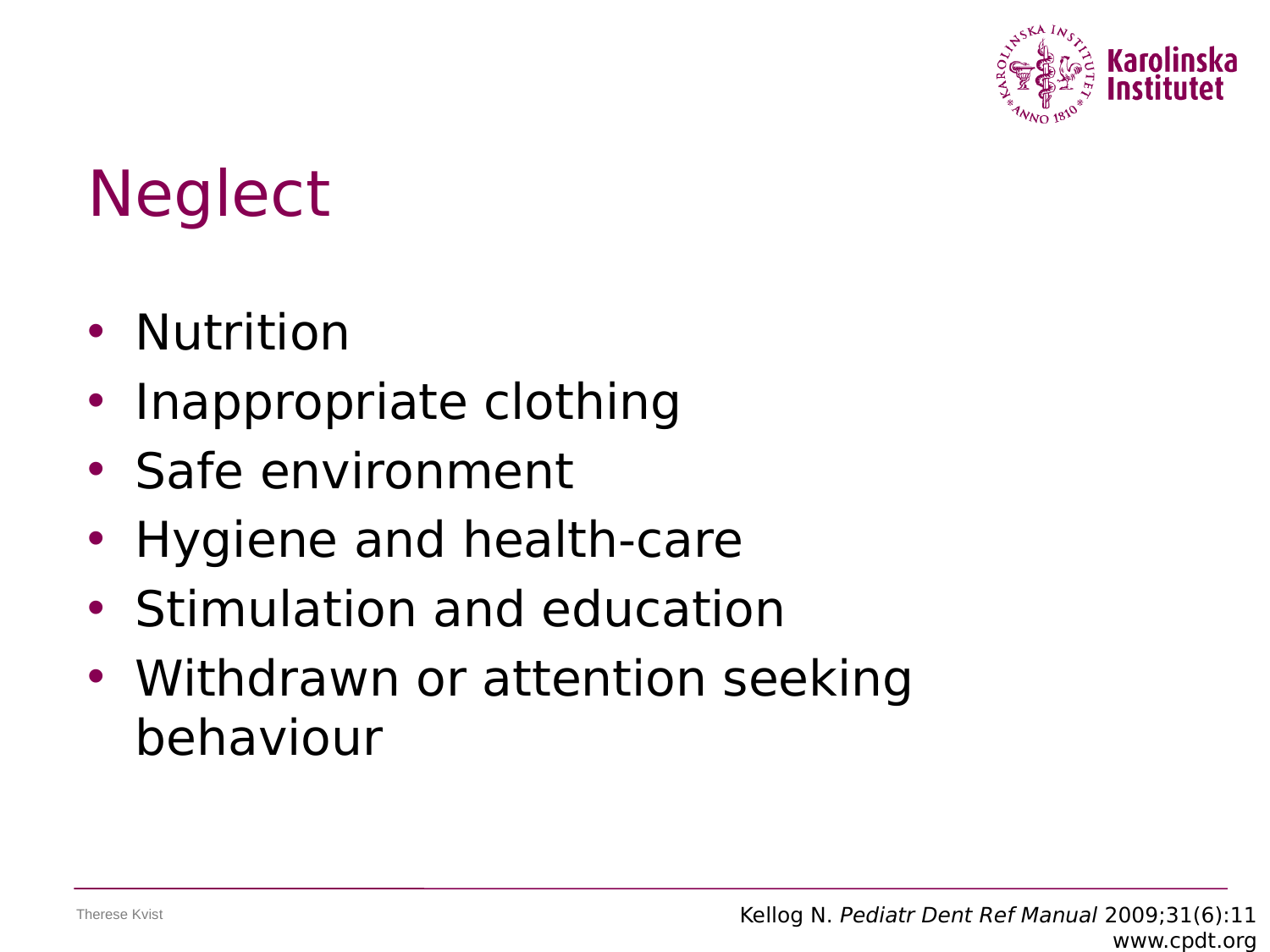

# Neglect
Nutrition
Inappropriate clothing
Safe environment
Hygiene and health-care
Stimulation and education
Withdrawn or attention seeking behaviour

Kellog N. Pediatr Dent Ref Manual 2009;31(6):11
www.cpdt.org
Therese Kvist